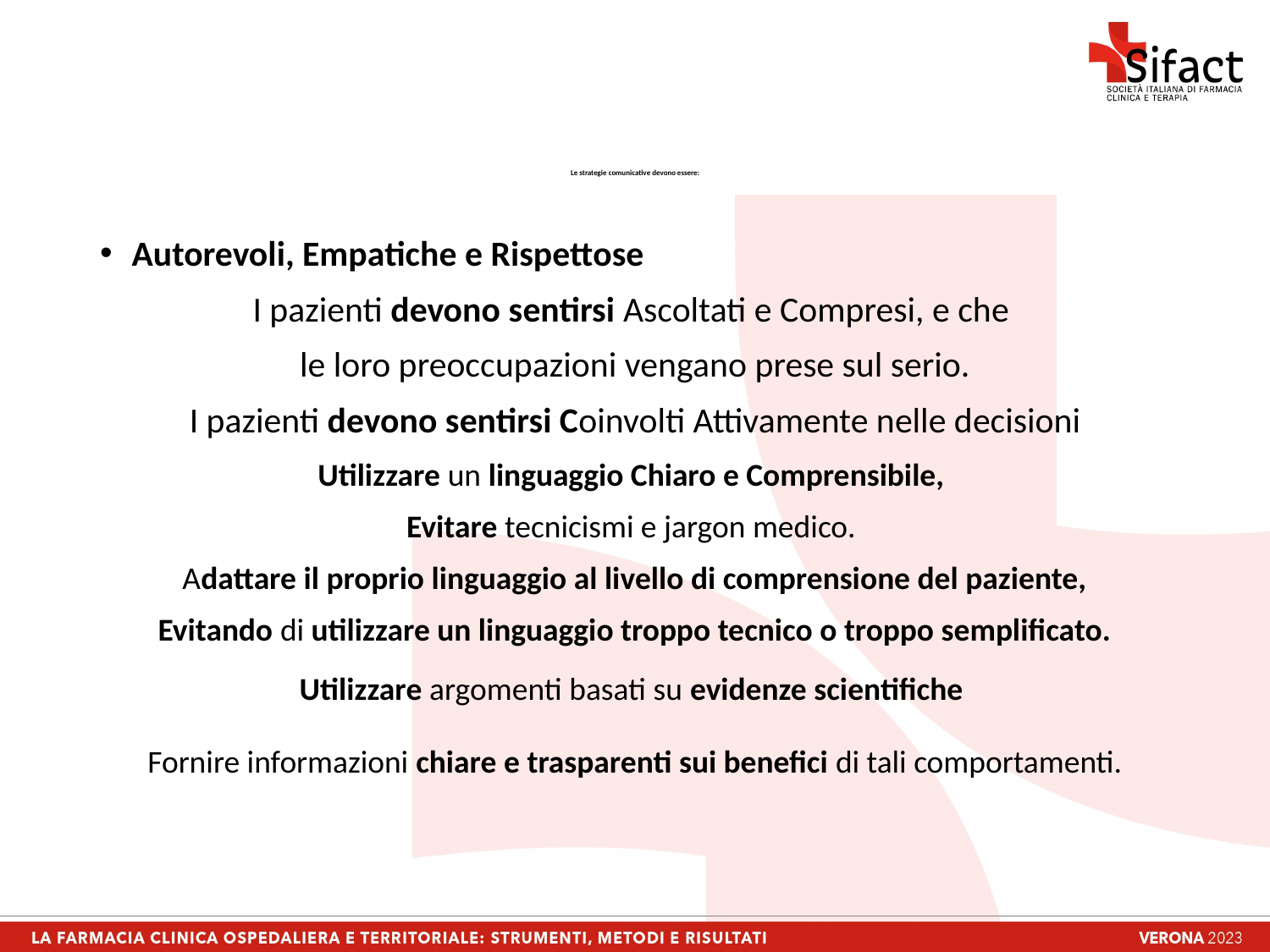

# Le strategie comunicative devono essere:
Autorevoli, Empatiche e Rispettose
I pazienti devono sentirsi Ascoltati e Compresi, e che
le loro preoccupazioni vengano prese sul serio.
I pazienti devono sentirsi Coinvolti Attivamente nelle decisioni
Utilizzare un linguaggio Chiaro e Comprensibile,
Evitare tecnicismi e jargon medico.
 Adattare il proprio linguaggio al livello di comprensione del paziente,
Evitando di utilizzare un linguaggio troppo tecnico o troppo semplificato.
Utilizzare argomenti basati su evidenze scientifiche
Fornire informazioni chiare e trasparenti sui benefici di tali comportamenti.